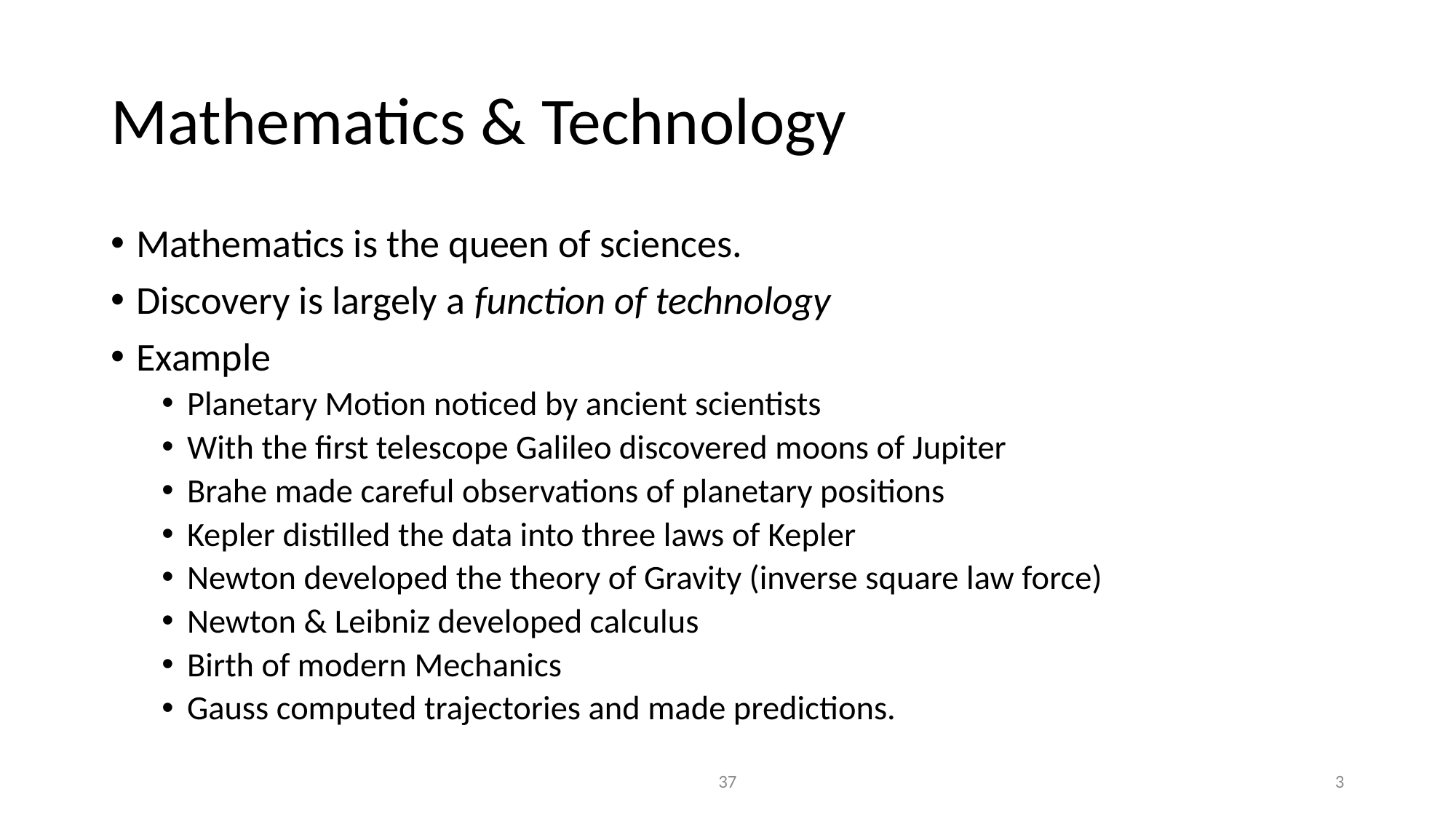

# Mathematics & Technology
Mathematics is the queen of sciences.
Discovery is largely a function of technology
Example
Planetary Motion noticed by ancient scientists
With the first telescope Galileo discovered moons of Jupiter
Brahe made careful observations of planetary positions
Kepler distilled the data into three laws of Kepler
Newton developed the theory of Gravity (inverse square law force)
Newton & Leibniz developed calculus
Birth of modern Mechanics
Gauss computed trajectories and made predictions.

37
3